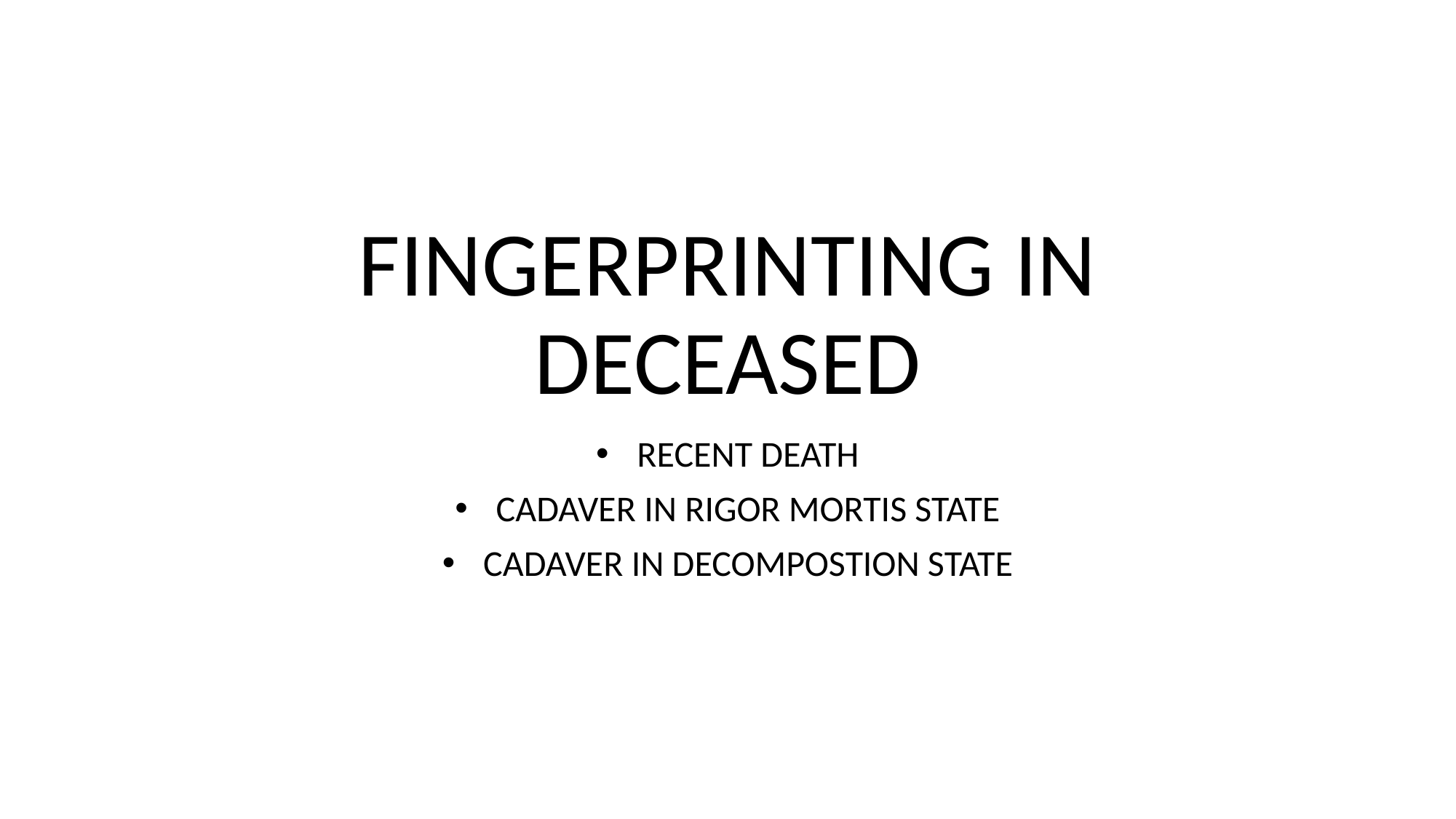

# FINGERPRINTING IN DECEASED
RECENT DEATH
CADAVER IN RIGOR MORTIS STATE
CADAVER IN DECOMPOSTION STATE